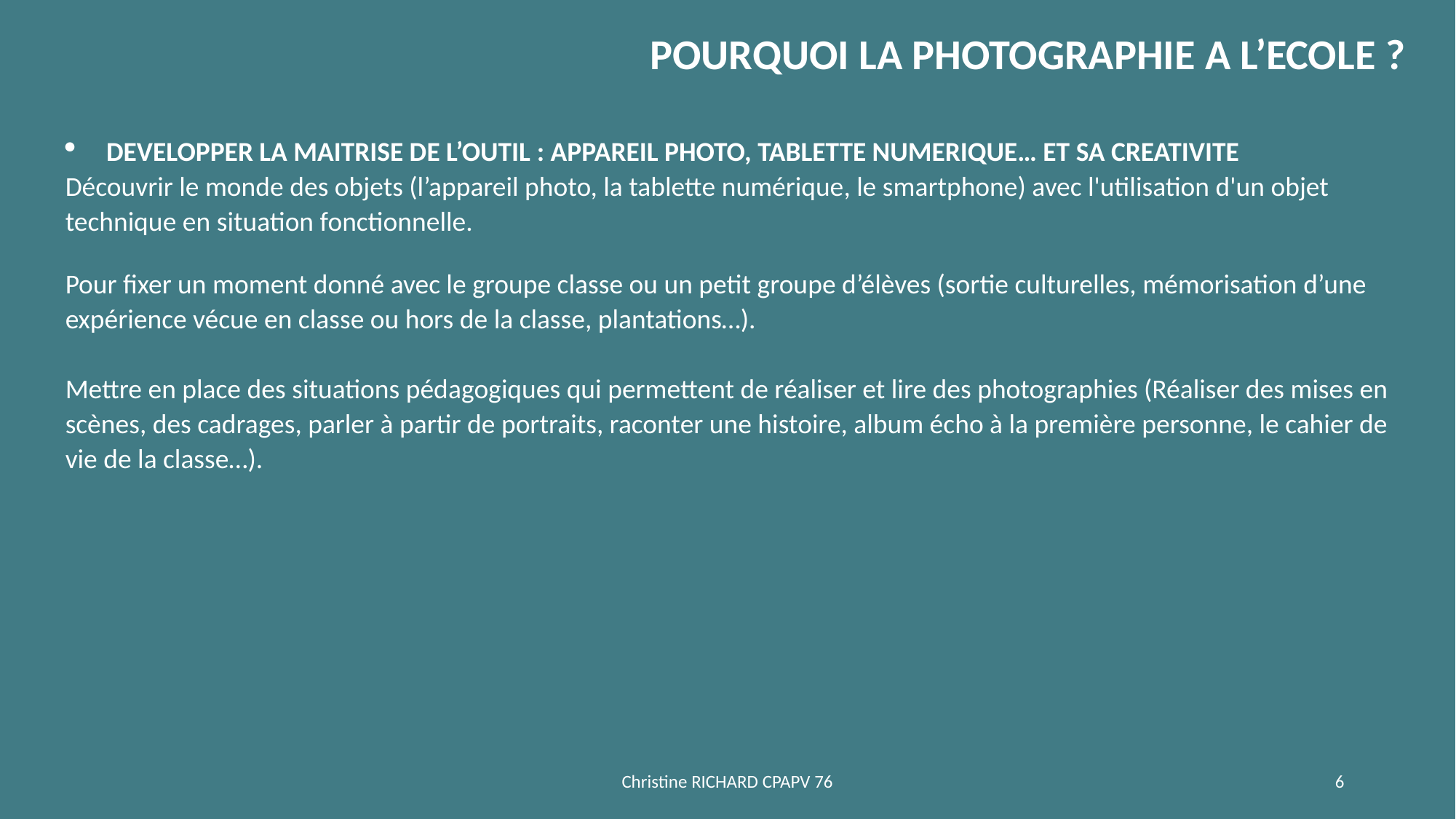

POURQUOI LA PHOTOGRAPHIE A L’ECOLE ?
DEVELOPPER LA MAITRISE DE L’OUTIL : APPAREIL PHOTO, TABLETTE NUMERIQUE… ET SA CREATIVITE
Découvrir le monde des objets (l’appareil photo, la tablette numérique, le smartphone) avec l'utilisation d'un objet technique en situation fonctionnelle.

Pour fixer un moment donné avec le groupe classe ou un petit groupe d’élèves (sortie culturelles, mémorisation d’une expérience vécue en classe ou hors de la classe, plantations…).

Mettre en place des situations pédagogiques qui permettent de réaliser et lire des photographies (Réaliser des mises en scènes, des cadrages, parler à partir de portraits, raconter une histoire, album écho à la première personne, le cahier de vie de la classe…).

Christine RICHARD CPAPV 76
6